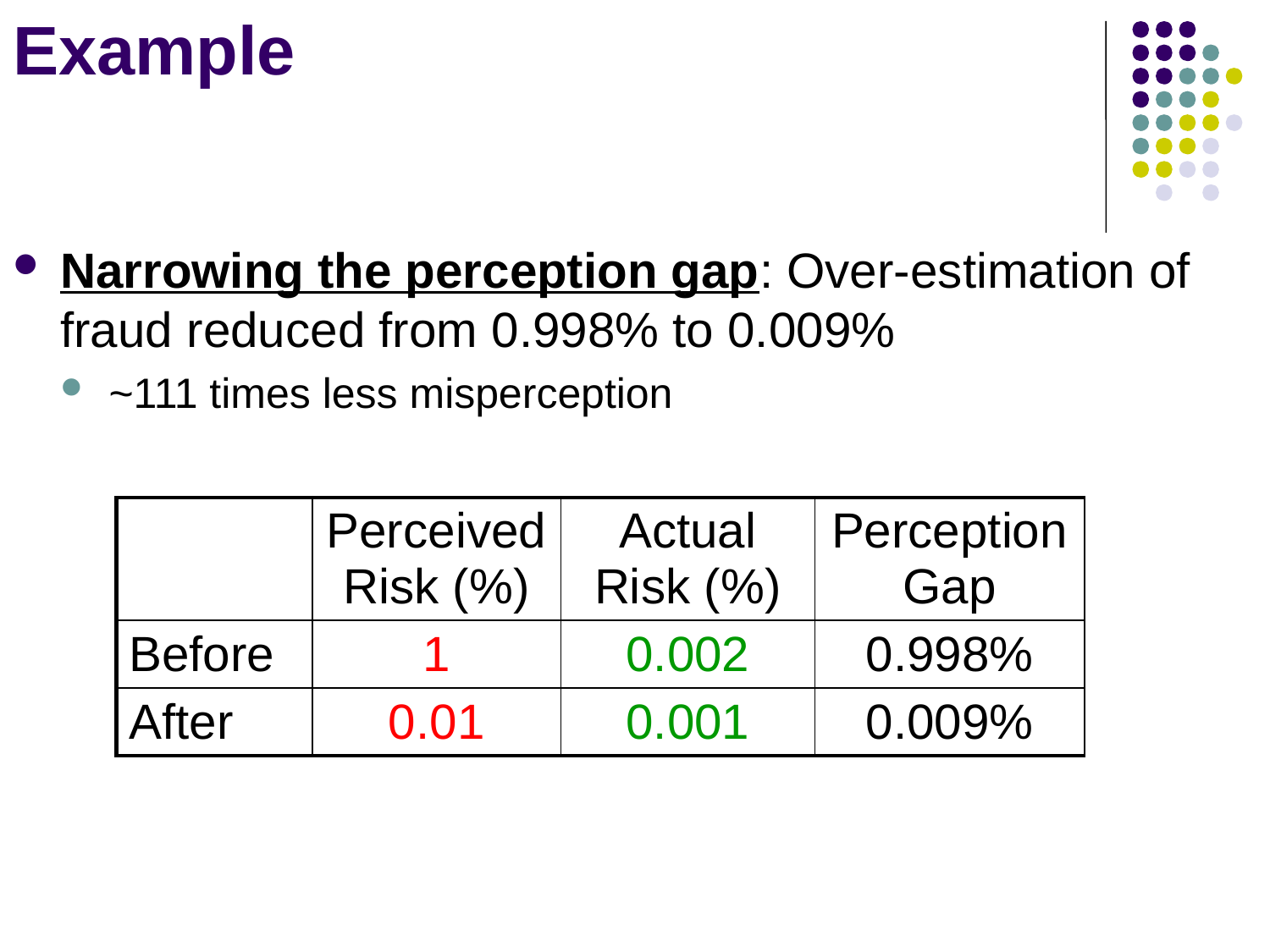

# Example
Narrowing the perception gap: Over-estimation of fraud reduced from 0.998% to 0.009%
~111 times less misperception
|  | Perceived Risk (%) | Actual Risk (%) | Perception Gap |
| --- | --- | --- | --- |
| Before | 1 | 0.002 | 0.998% |
| After | 0.01 | 0.001 | 0.009% |